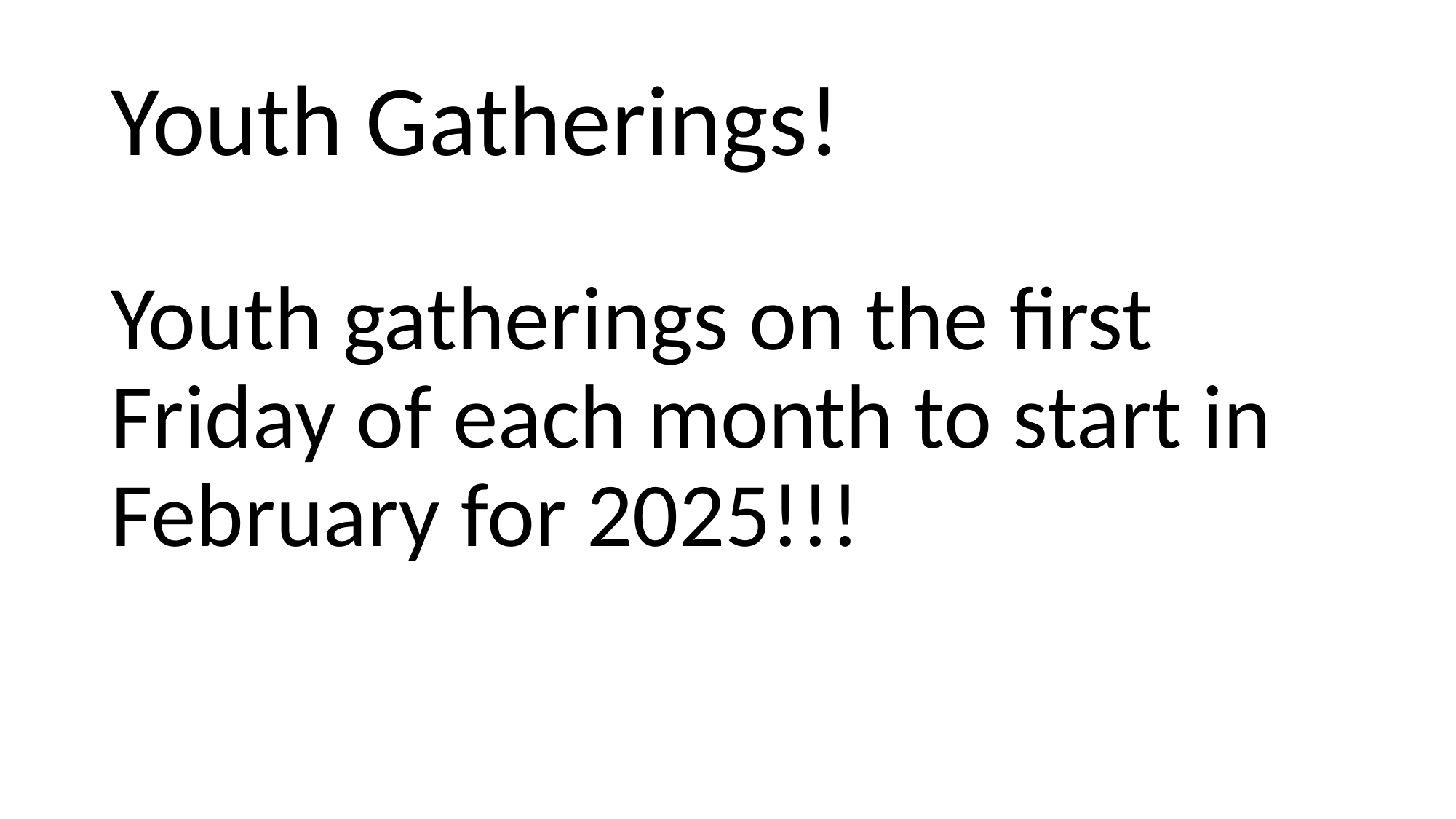

# Youth Gatherings!

Youth gatherings on the first Friday of each month to start in February for 2025!!!